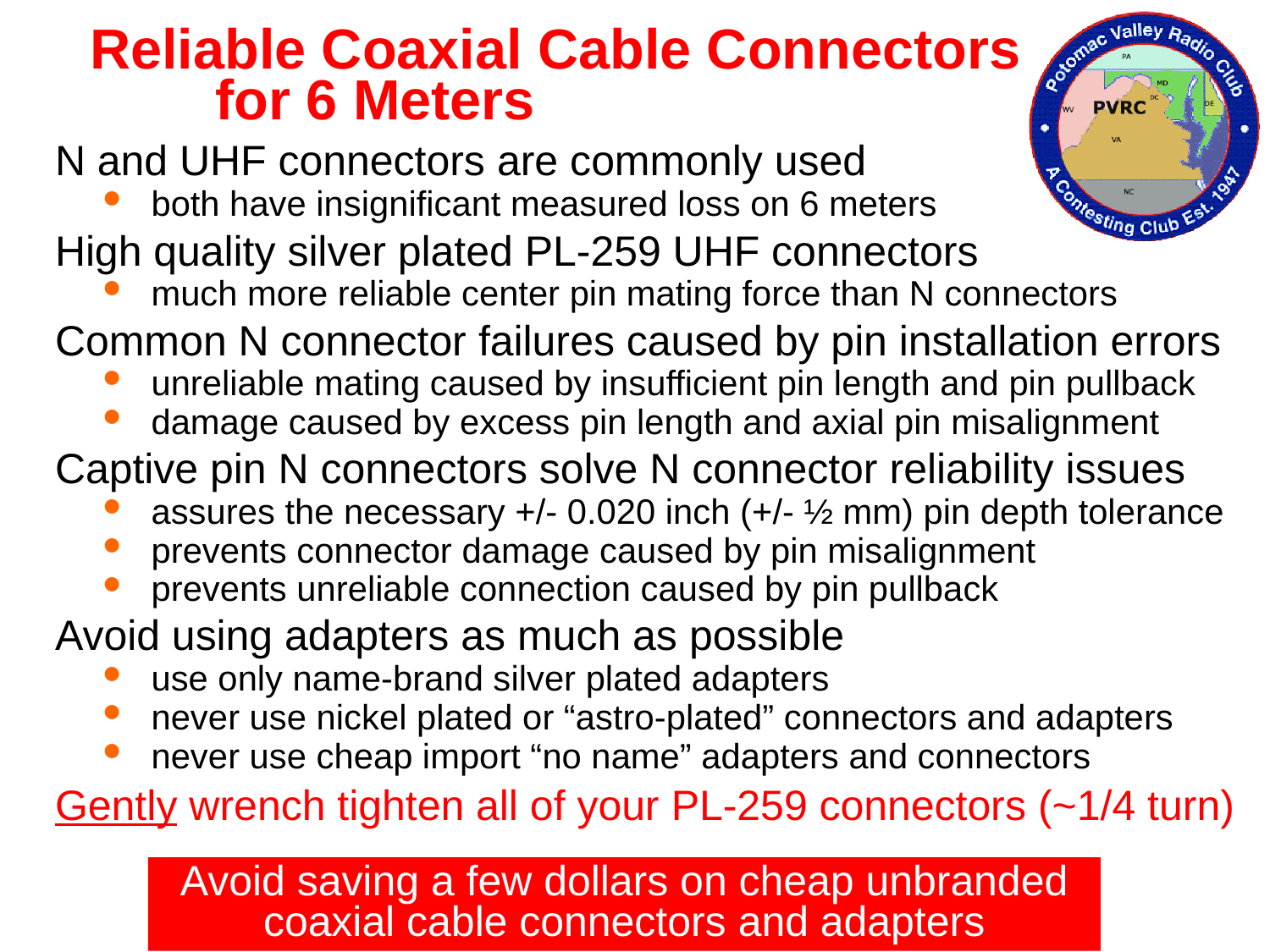

# Reliable Coaxial Cable Connectors for 6 Meters
N and UHF connectors are commonly used
both have insignificant measured loss on 6 meters
High quality silver plated PL-259 UHF connectors
much more reliable center pin mating force than N connectors
Common N connector failures caused by pin installation errors
unreliable mating caused by insufficient pin length and pin pullback
damage caused by excess pin length and axial pin misalignment
Captive pin N connectors solve N connector reliability issues
assures the necessary +/- 0.020 inch (+/- ½ mm) pin depth tolerance
prevents connector damage caused by pin misalignment
prevents unreliable connection caused by pin pullback
Avoid using adapters as much as possible
use only name-brand silver plated adapters
never use nickel plated or “astro-plated” connectors and adapters
never use cheap import “no name” adapters and connectors
Gently wrench tighten all of your PL-259 connectors (~1/4 turn)
Avoid saving a few dollars on cheap unbranded coaxial cable connectors and adapters